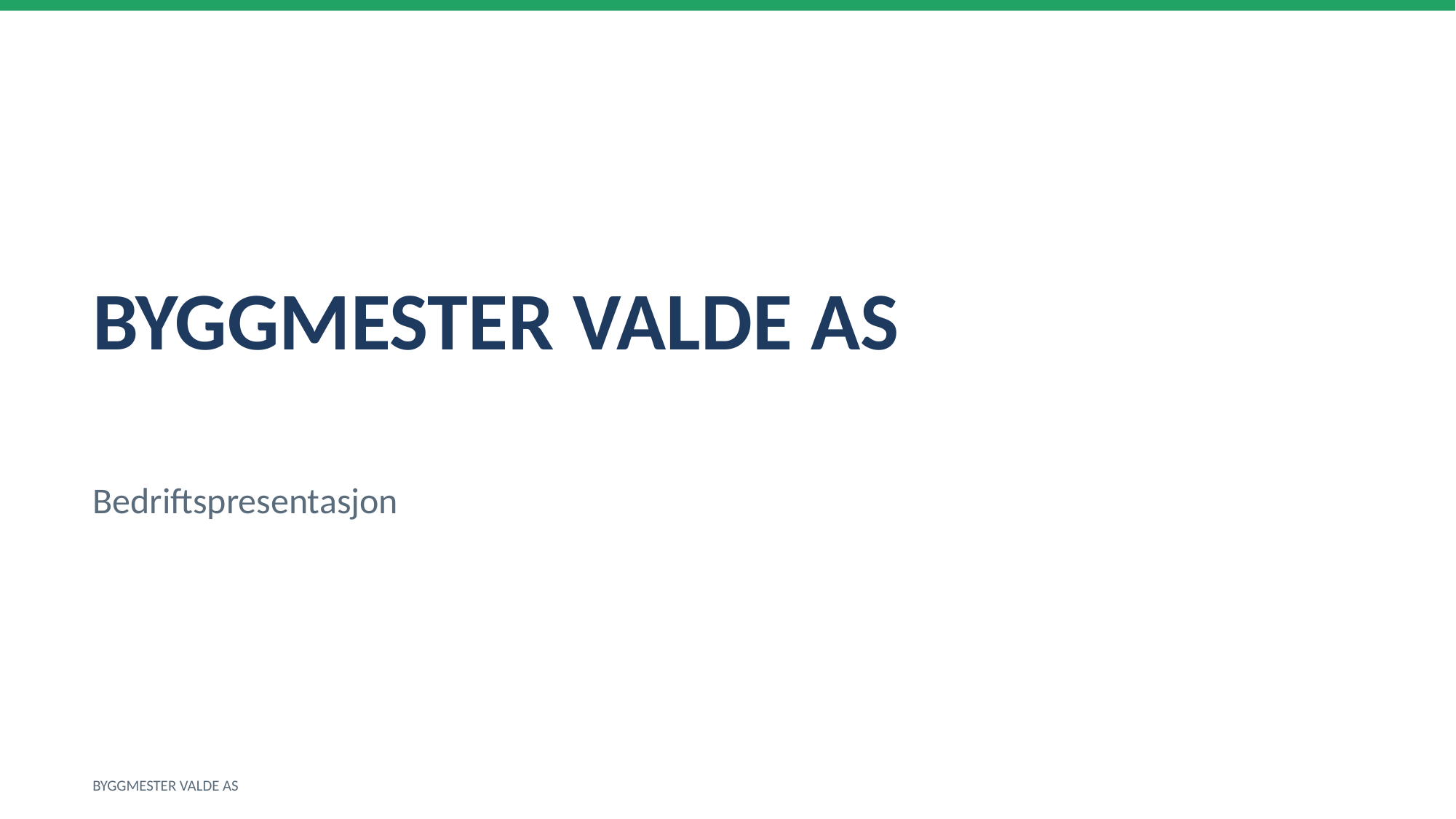

BYGGMESTER VALDE AS
Bedriftspresentasjon
BYGGMESTER VALDE AS